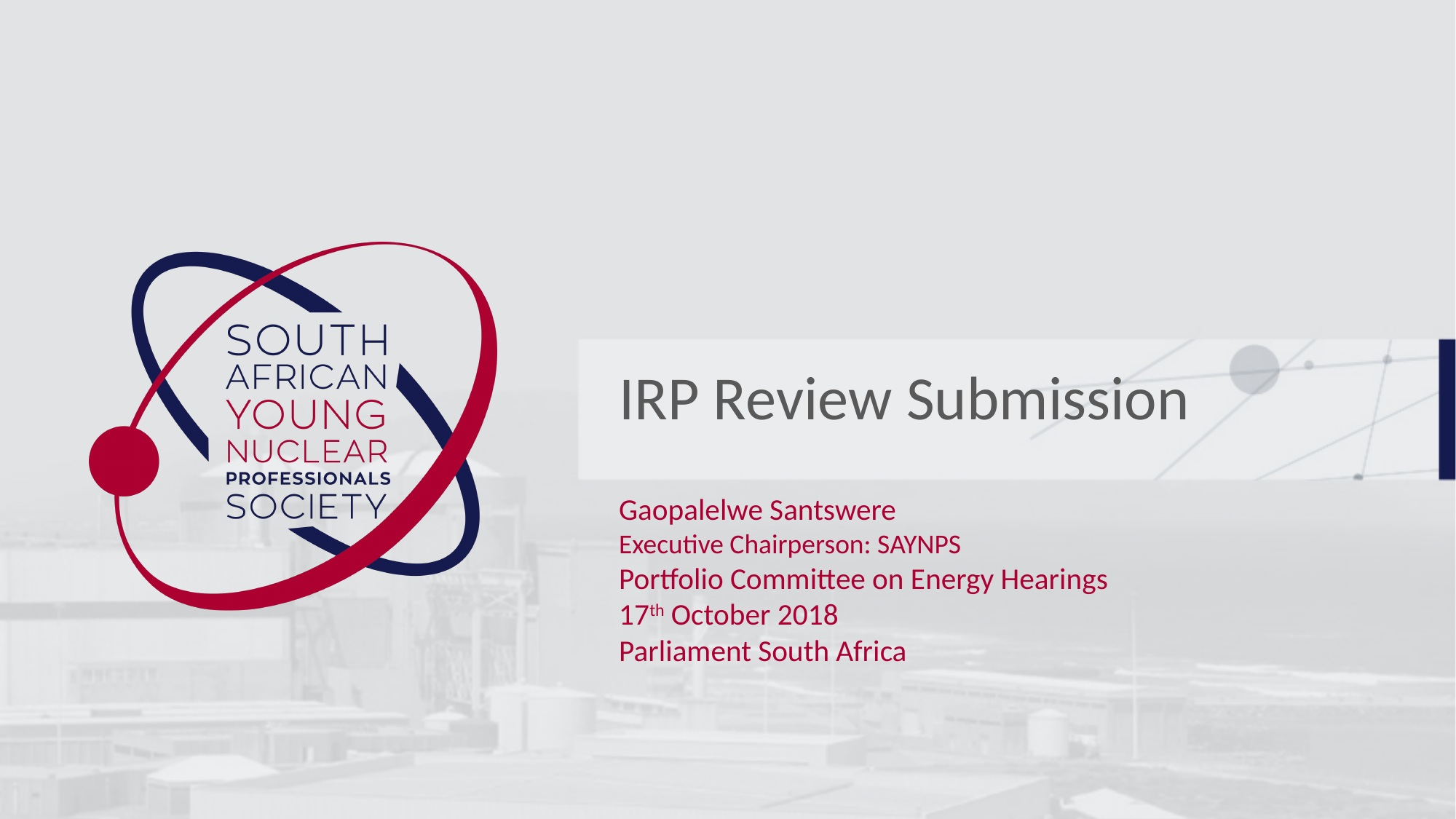

# IRP Review Submission
Gaopalelwe Santswere
Executive Chairperson: SAYNPS
Portfolio Committee on Energy Hearings
17th October 2018
Parliament South Africa